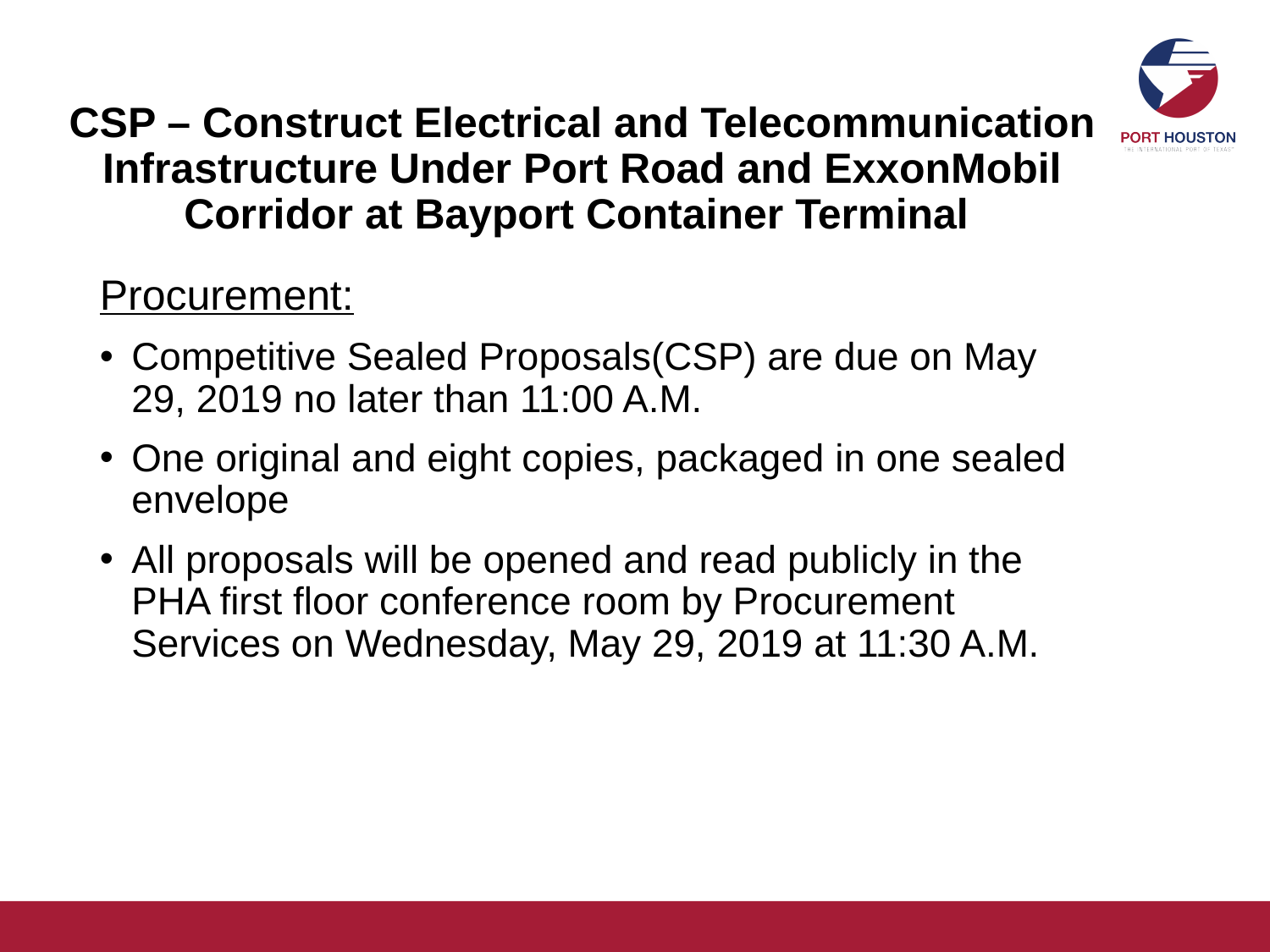

# CSP – Construct Electrical and Telecommunication Infrastructure Under Port Road and ExxonMobil Corridor at Bayport Container Terminal
Procurement:
Competitive Sealed Proposals(CSP) are due on May 29, 2019 no later than 11:00 A.M.
One original and eight copies, packaged in one sealed envelope
All proposals will be opened and read publicly in the PHA first floor conference room by Procurement Services on Wednesday, May 29, 2019 at 11:30 A.M.